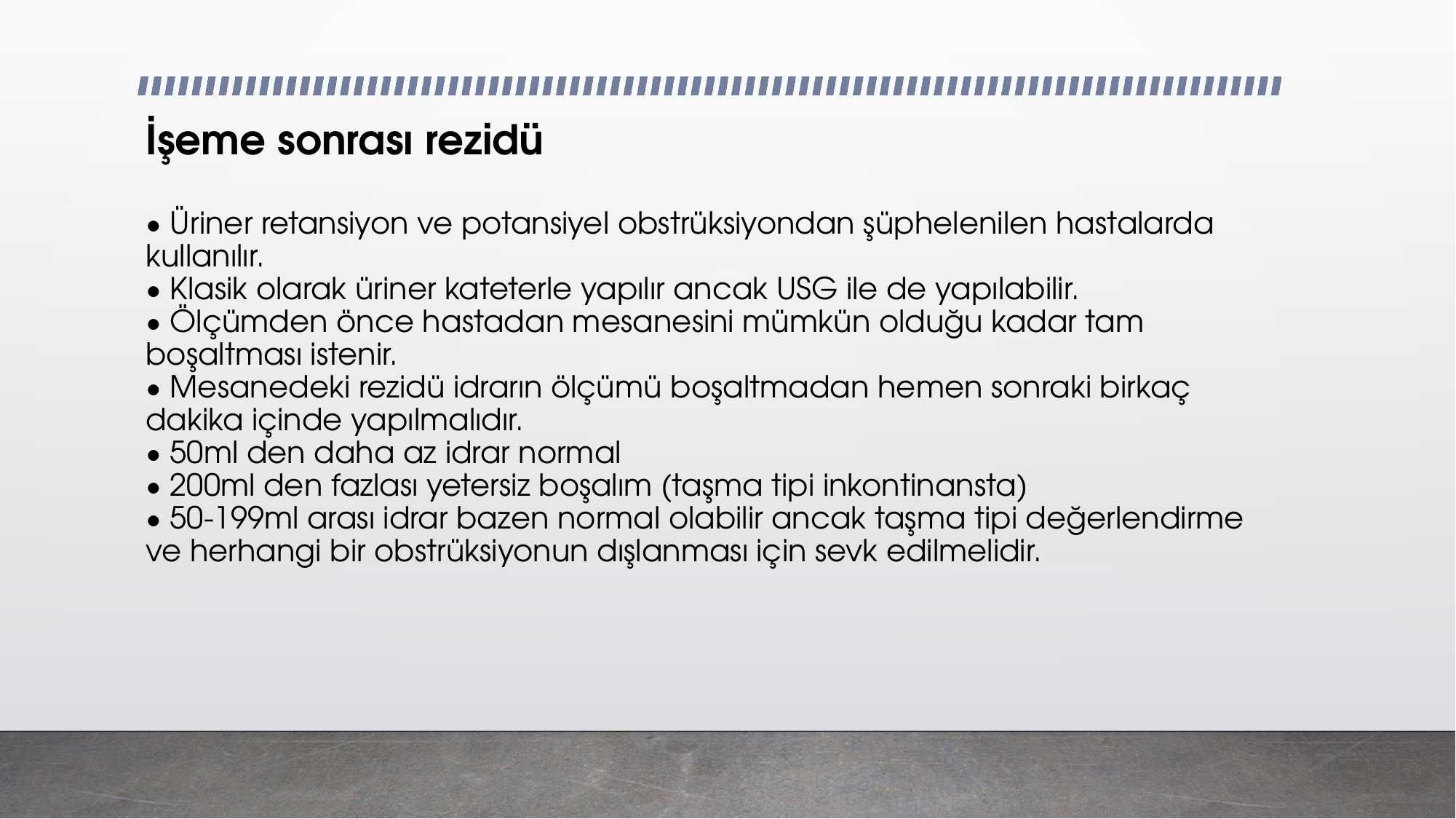

# İşeme sonrası rezidü • Üriner retansiyon ve potansiyel obstrüksiyondan şüphelenilen hastalarda kullanılır. • Klasik olarak üriner kateterle yapılır ancak USG ile de yapılabilir. • Ölçümden önce hastadan mesanesini mümkün olduğu kadar tam boşaltması istenir. • Mesanedeki rezidü idrarın ölçümü boşaltmadan hemen sonraki birkaç dakika içinde yapılmalıdır. • 50ml den daha az idrar normal • 200ml den fazlası yetersiz boşalım (taşma tipi inkontinansta) • 50-199ml arası idrar bazen normal olabilir ancak taşma tipi değerlendirme ve herhangi bir obstrüksiyonun dışlanması için sevk edilmelidir.